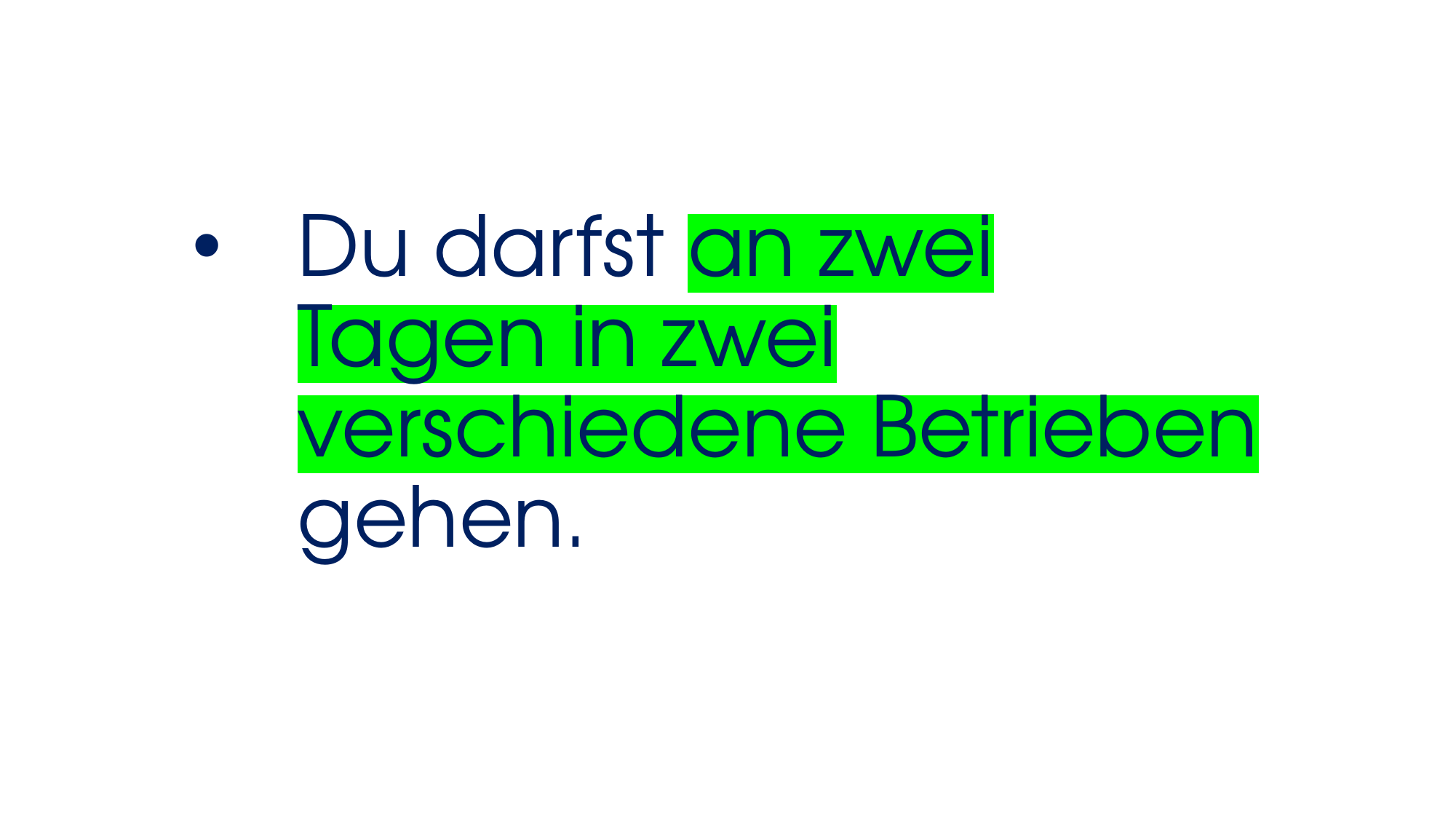

# Du darfst an zwei Tagen in zwei verschiedene Betrieben gehen.